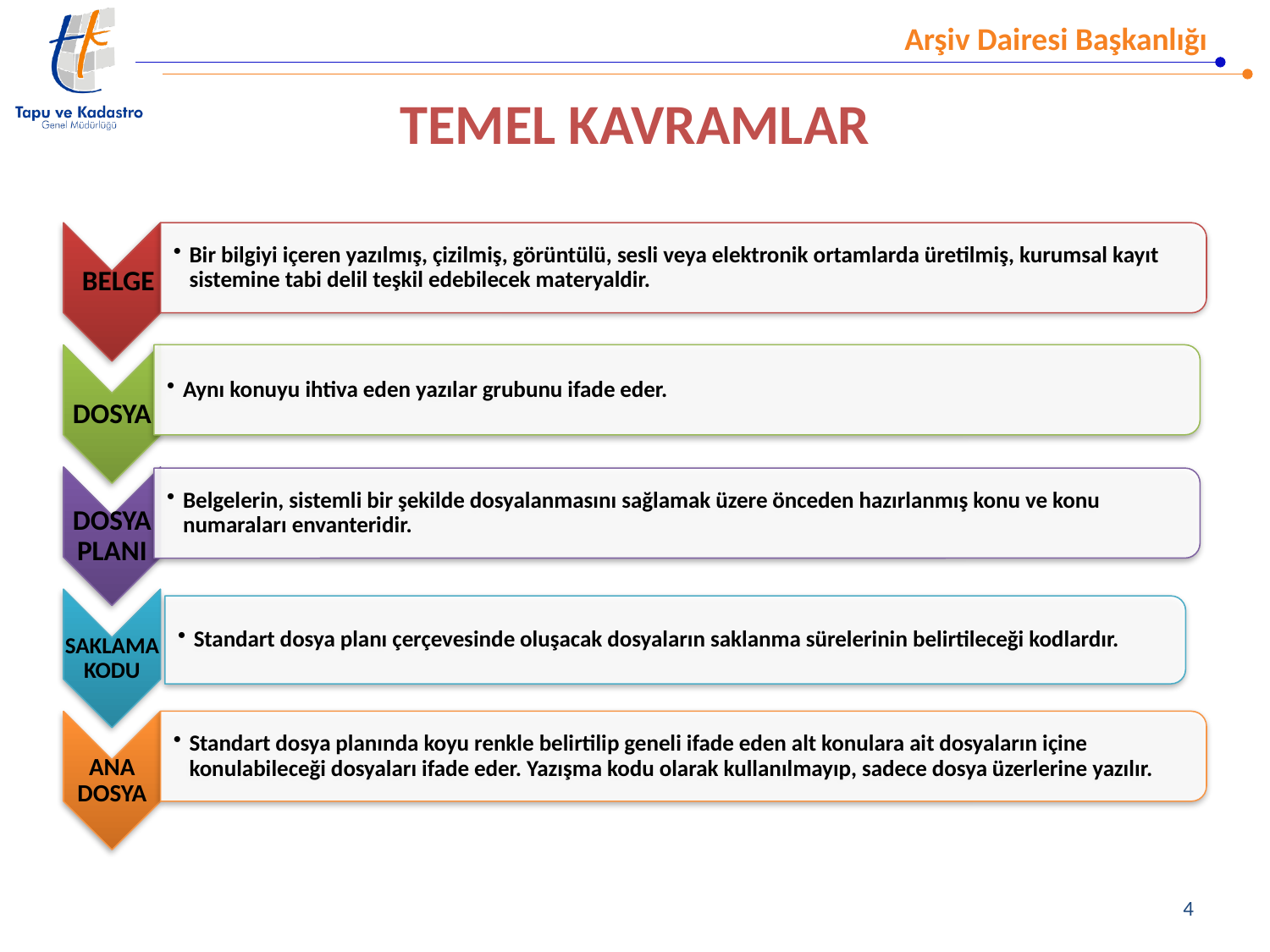

# TEMEL KAVRAMLAR
  BELGE
Bir bilgiyi içeren yazılmış, çizilmiş, görüntülü, sesli veya elektronik ortamlarda üretilmiş, kurumsal kayıt sistemine tabi delil teşkil edebilecek materyaldir.
DOSYA
Aynı konuyu ihtiva eden yazılar grubunu ifade eder.
DOSYA PLANI
Belgelerin, sistemli bir şekilde dosyalanmasını sağlamak üzere önceden hazırlanmış konu ve konu numaraları envanteridir.
SAKLAMA KODU
Standart dosya planı çerçevesinde oluşacak dosyaların saklanma sürelerinin belirtileceği kodlardır.
ANA DOSYA
Standart dosya planında koyu renkle belirtilip geneli ifade eden alt konulara ait dosyaların içine konulabileceği dosyaları ifade eder. Yazışma kodu olarak kullanılmayıp, sadece dosya üzerlerine yazılır.
4